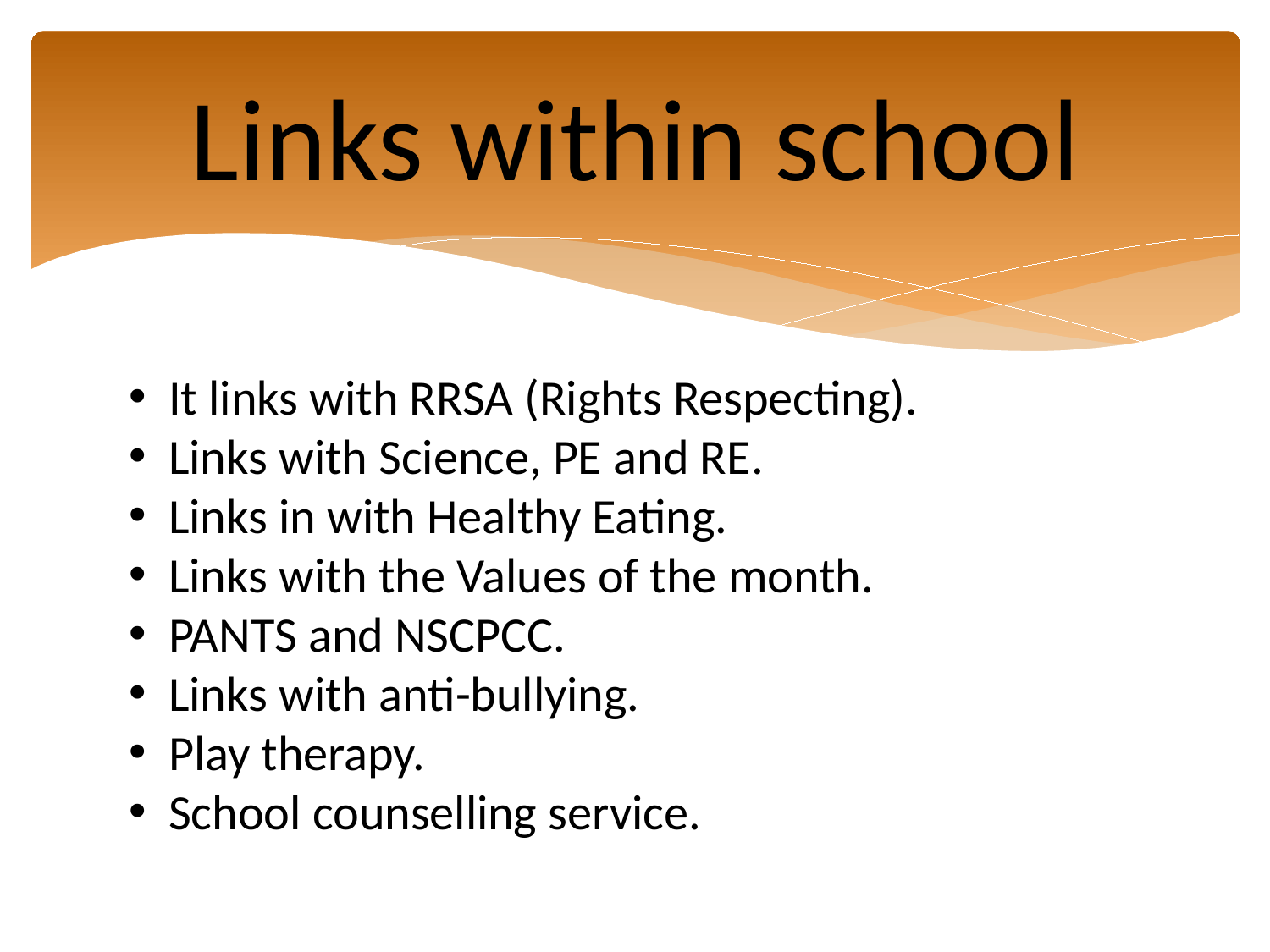

# Links within school
It links with RRSA (Rights Respecting).
Links with Science, PE and RE.
Links in with Healthy Eating.
Links with the Values of the month.
PANTS and NSCPCC.
Links with anti-bullying.
Play therapy.
School counselling service.